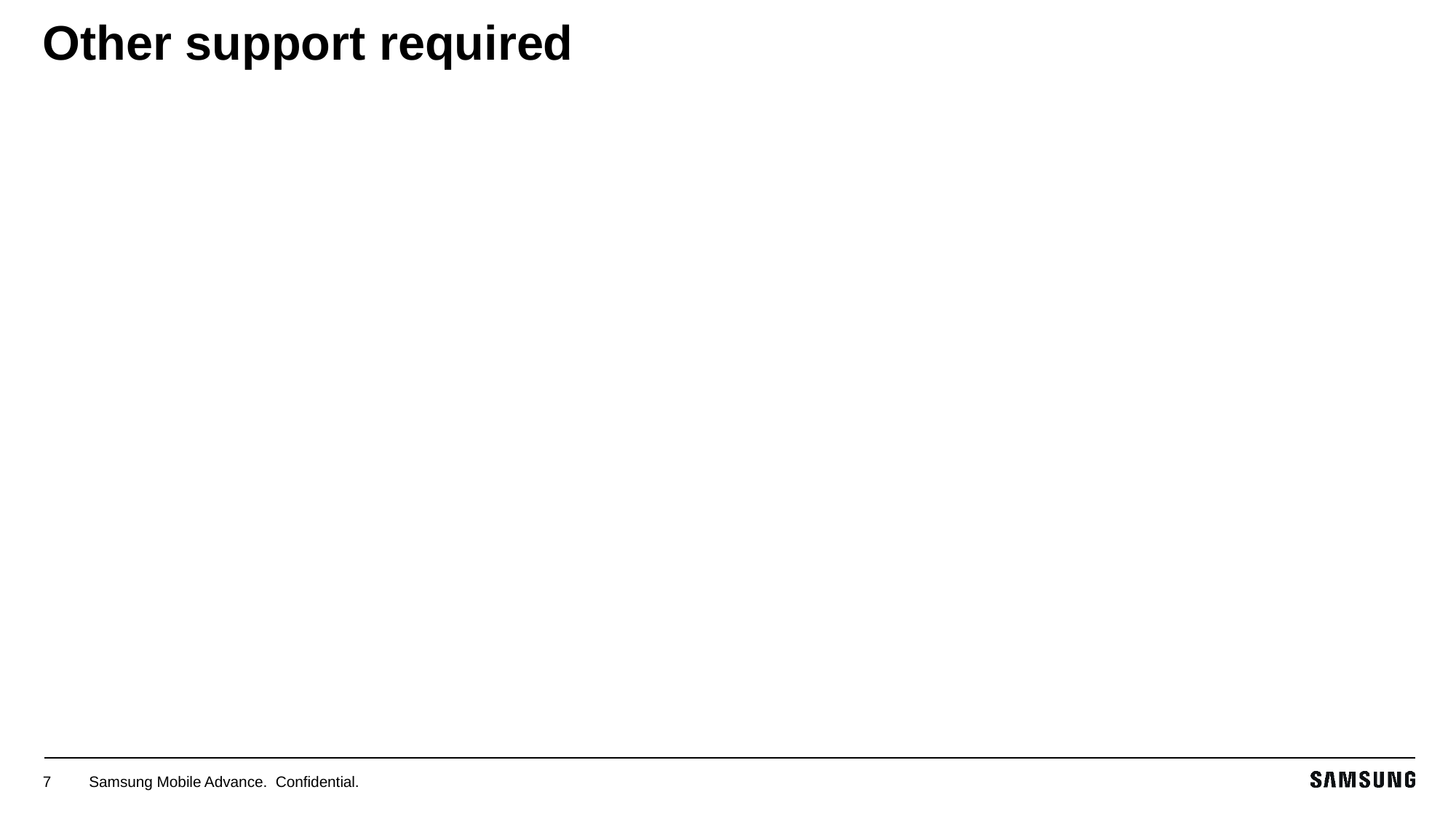

# Other support required

Samsung Mobile Advance.  Confidential.
7